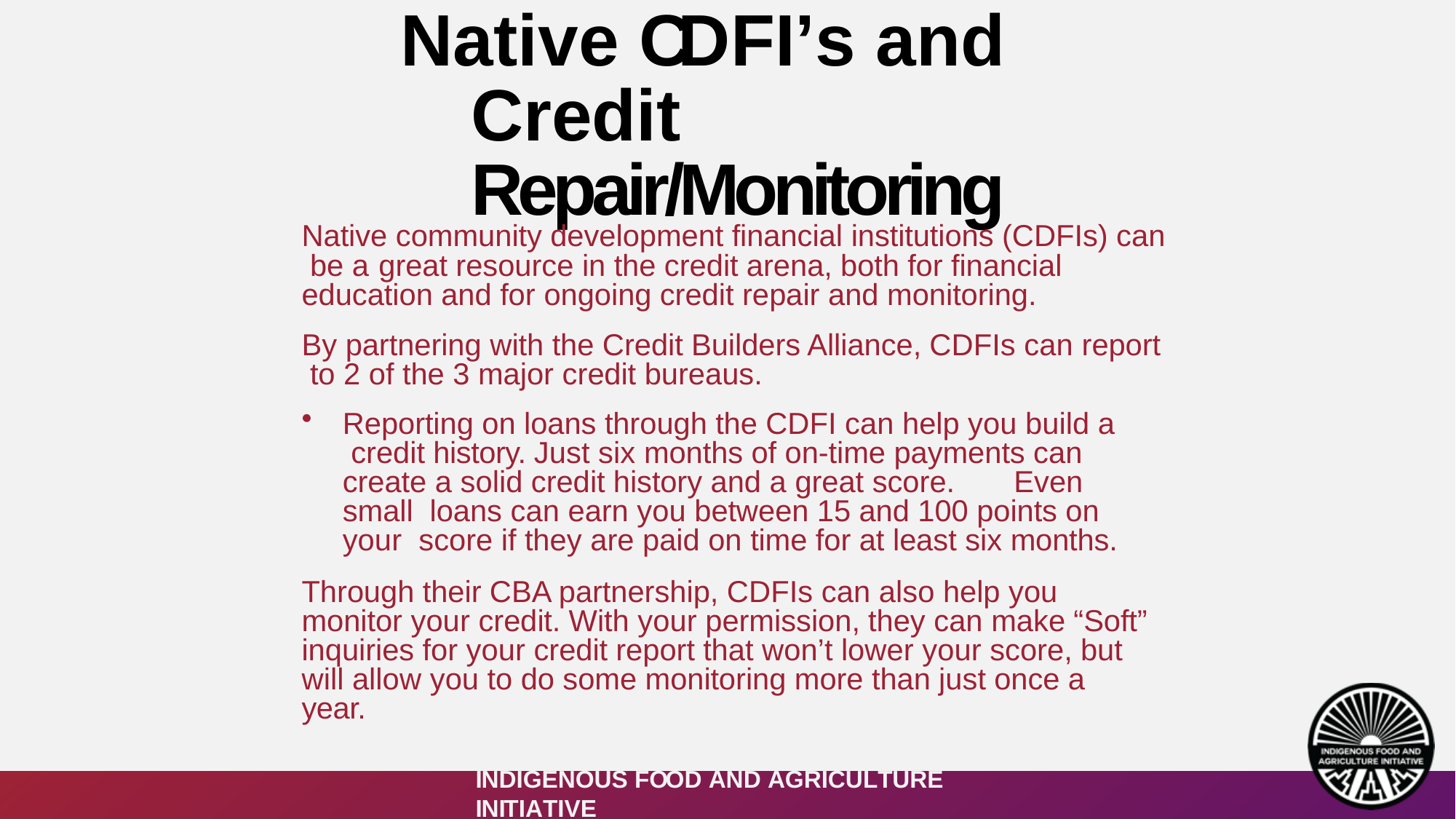

# Native CDFI’s and Credit  Repair/Monitoring
Native community development financial institutions (CDFIs) can  be a	great resource in the credit arena, both for financial  education and for ongoing credit repair and monitoring.
By partnering with the Credit Builders Alliance, CDFIs can report  to 2 of the 3 major credit bureaus.
Reporting on loans through the CDFI can help you build a  credit history. Just six months of on-time payments can  create a solid credit history and a great score.	Even small  loans can earn you between 15 and 100 points on your  score if they are paid on time for at least six months.
Through their CBA partnership, CDFIs can also help you  monitor your credit. With your permission, they can make “Soft”  inquiries for your credit report that won’t lower your score, but  will allow you to do some monitoring more than just once a  year.
INDIGENOUS FOOD AND AGRICULTURE INITIATIVE